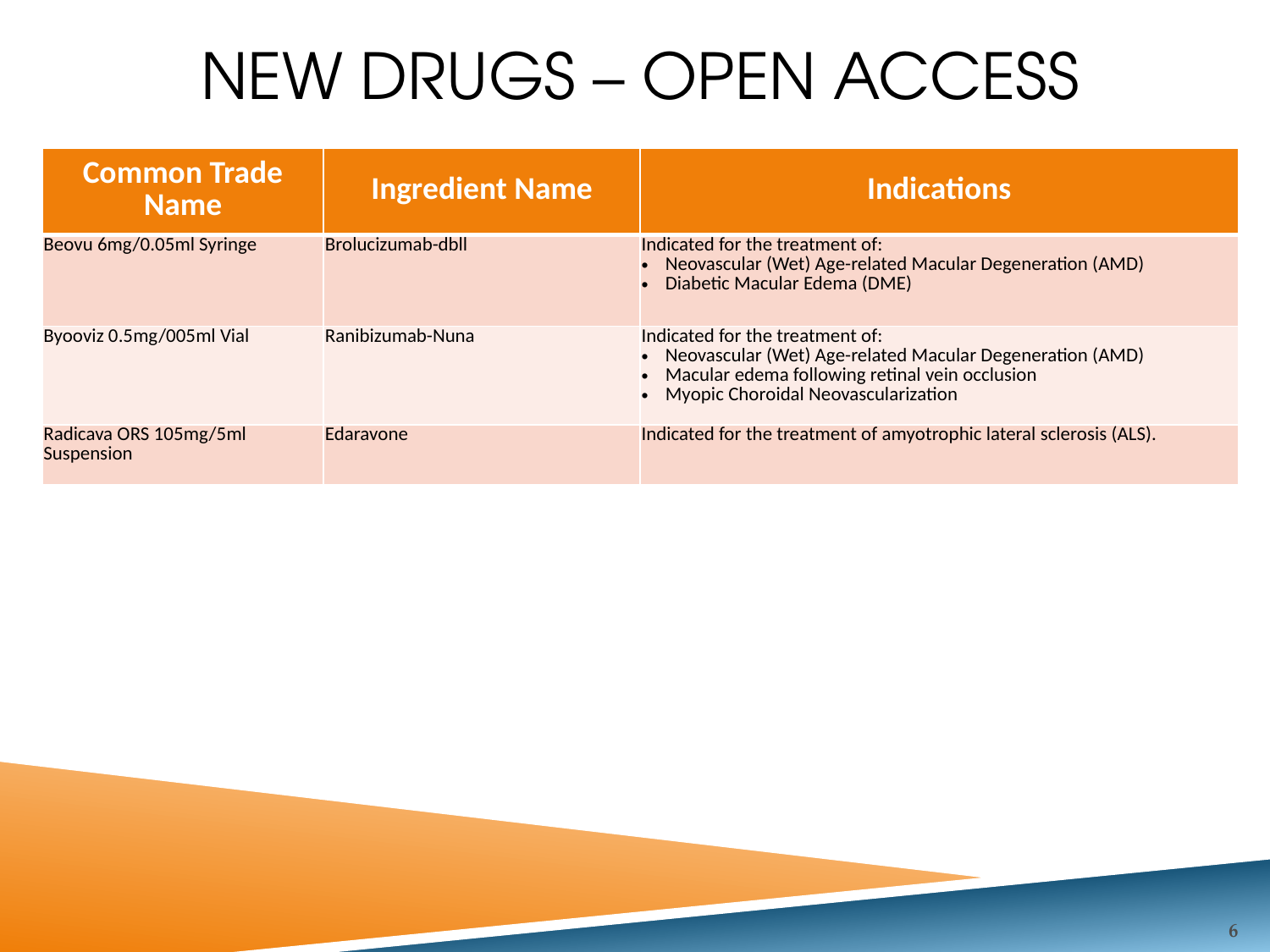

# New drugs – Open Access
| Common Trade Name | Ingredient Name | Indications |
| --- | --- | --- |
| Beovu 6mg/0.05ml Syringe | Brolucizumab-dbll | Indicated for the treatment of: Neovascular (Wet) Age-related Macular Degeneration (AMD) Diabetic Macular Edema (DME) |
| Byooviz 0.5mg/005ml Vial | Ranibizumab-Nuna | Indicated for the treatment of: Neovascular (Wet) Age-related Macular Degeneration (AMD) Macular edema following retinal vein occlusion Myopic Choroidal Neovascularization |
| Radicava ORS 105mg/5ml Suspension | Edaravone | Indicated for the treatment of amyotrophic lateral sclerosis (ALS). |
6